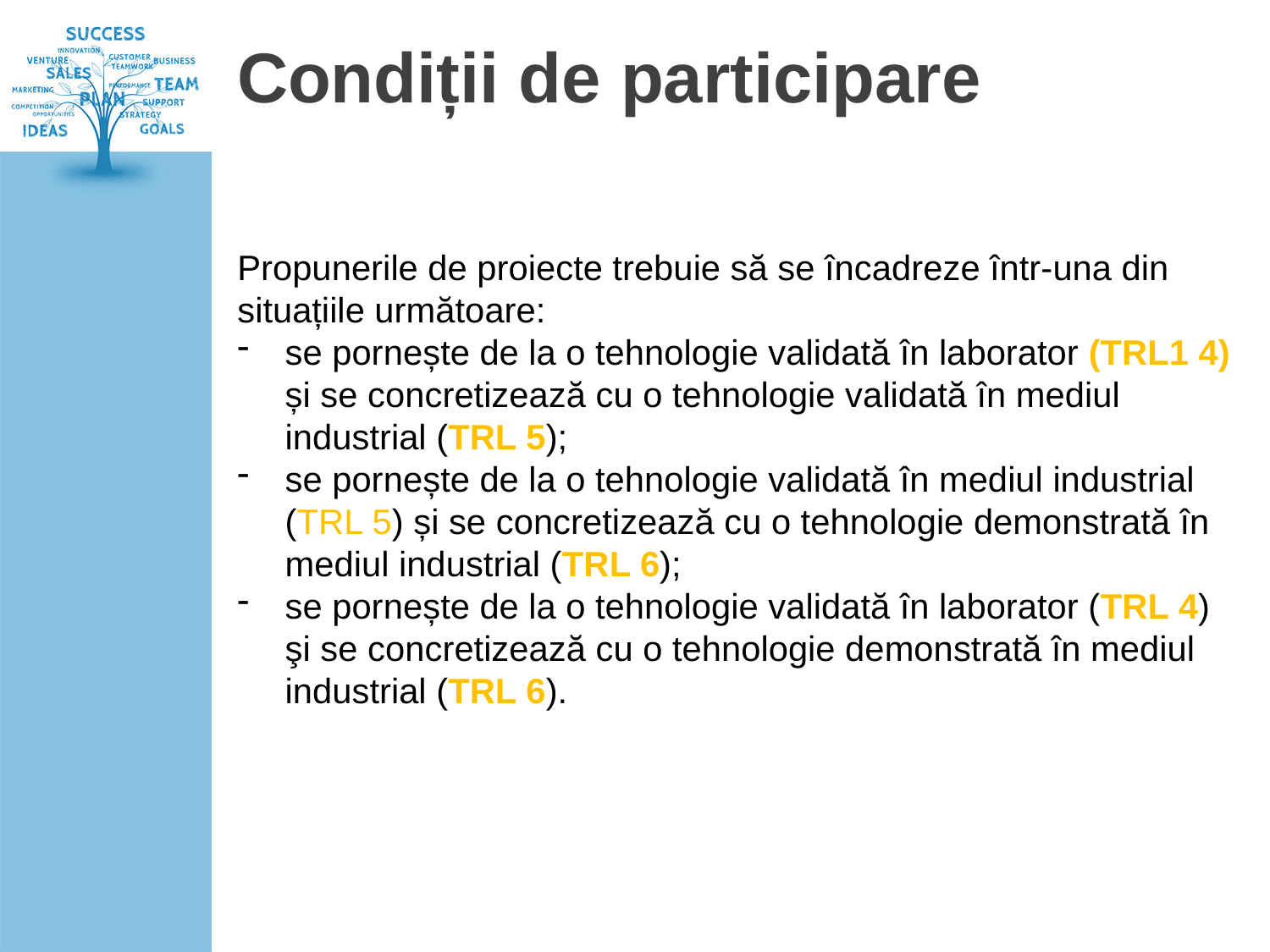

# Condiții de participare
Propunerile de proiecte trebuie să se încadreze într-una din situațiile următoare:
se pornește de la o tehnologie validată în laborator (TRL1 4) și se concretizează cu o tehnologie validată în mediul industrial (TRL 5);
se pornește de la o tehnologie validată în mediul industrial (TRL 5) și se concretizează cu o tehnologie demonstrată în mediul industrial (TRL 6);
se pornește de la o tehnologie validată în laborator (TRL 4) şi se concretizează cu o tehnologie demonstrată în mediul industrial (TRL 6).